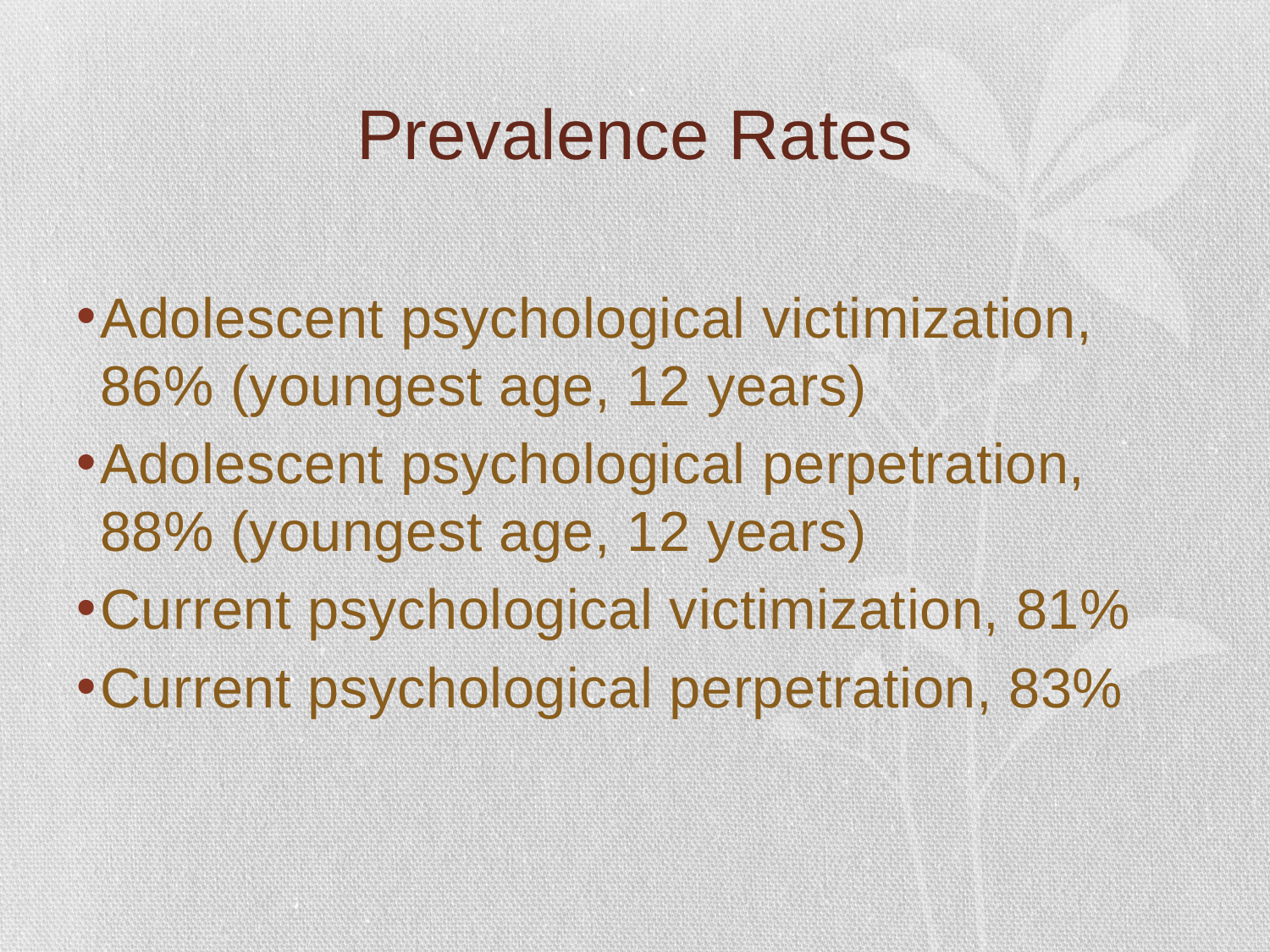

# Prevalence Rates
Adolescent psychological victimization, 86% (youngest age, 12 years)
Adolescent psychological perpetration, 88% (youngest age, 12 years)
Current psychological victimization, 81%
Current psychological perpetration, 83%